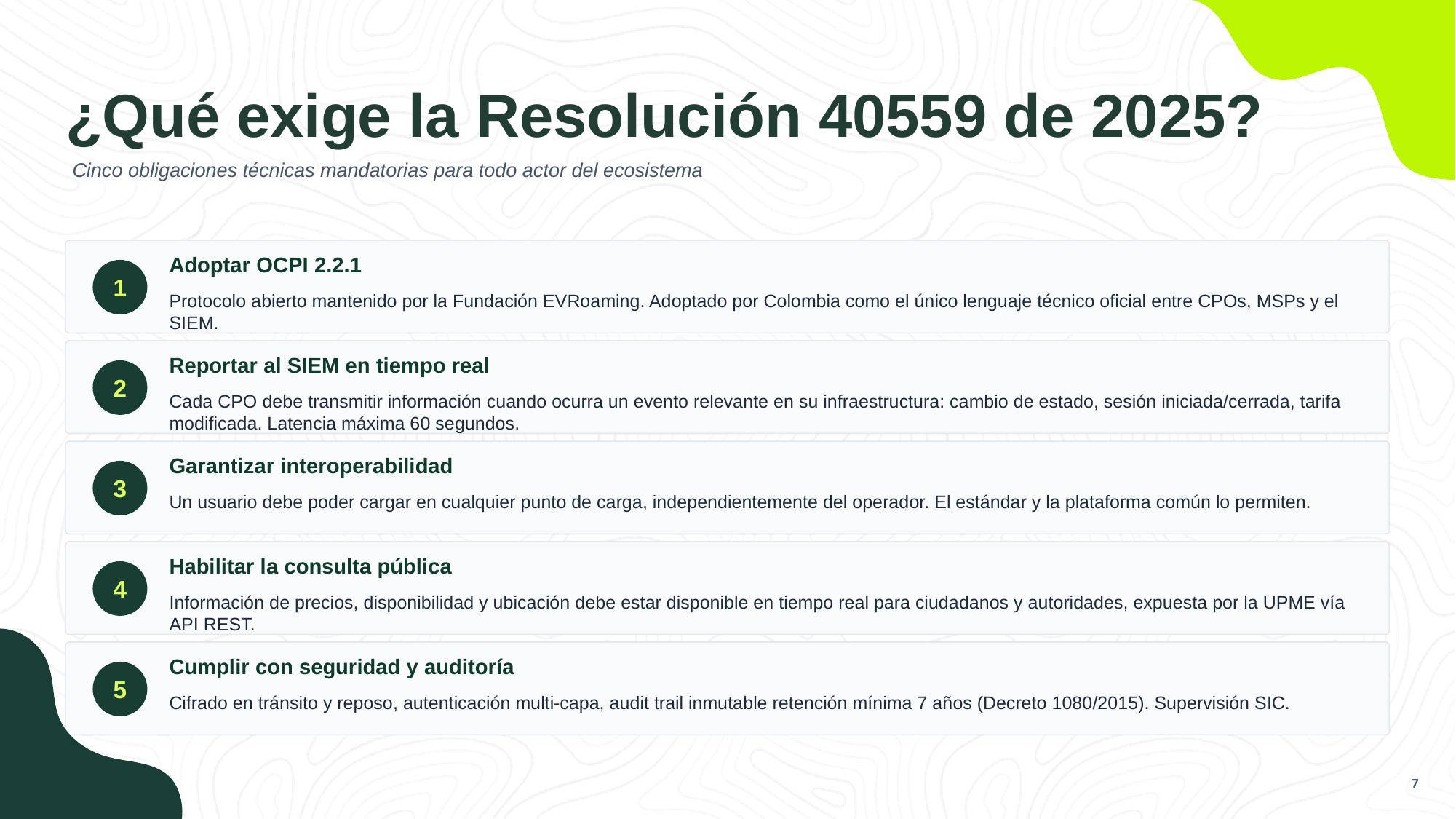

¿Qué exige la Resolución 40559 de 2025?
Cinco obligaciones técnicas mandatorias para todo actor del ecosistema

Adoptar OCPI 2.2.1

1
Protocolo abierto mantenido por la Fundación EVRoaming. Adoptado por Colombia como el único lenguaje técnico oficial entre CPOs, MSPs y el SIEM.

Reportar al SIEM en tiempo real

2
Cada CPO debe transmitir información cuando ocurra un evento relevante en su infraestructura: cambio de estado, sesión iniciada/cerrada, tarifa modificada. Latencia máxima 60 segundos.

Garantizar interoperabilidad

3
Un usuario debe poder cargar en cualquier punto de carga, independientemente del operador. El estándar y la plataforma común lo permiten.

Habilitar la consulta pública

4
Información de precios, disponibilidad y ubicación debe estar disponible en tiempo real para ciudadanos y autoridades, expuesta por la UPME vía API REST.

Cumplir con seguridad y auditoría

5
Cifrado en tránsito y reposo, autenticación multi-capa, audit trail inmutable retención mínima 7 años (Decreto 1080/2015). Supervisión SIC.
7